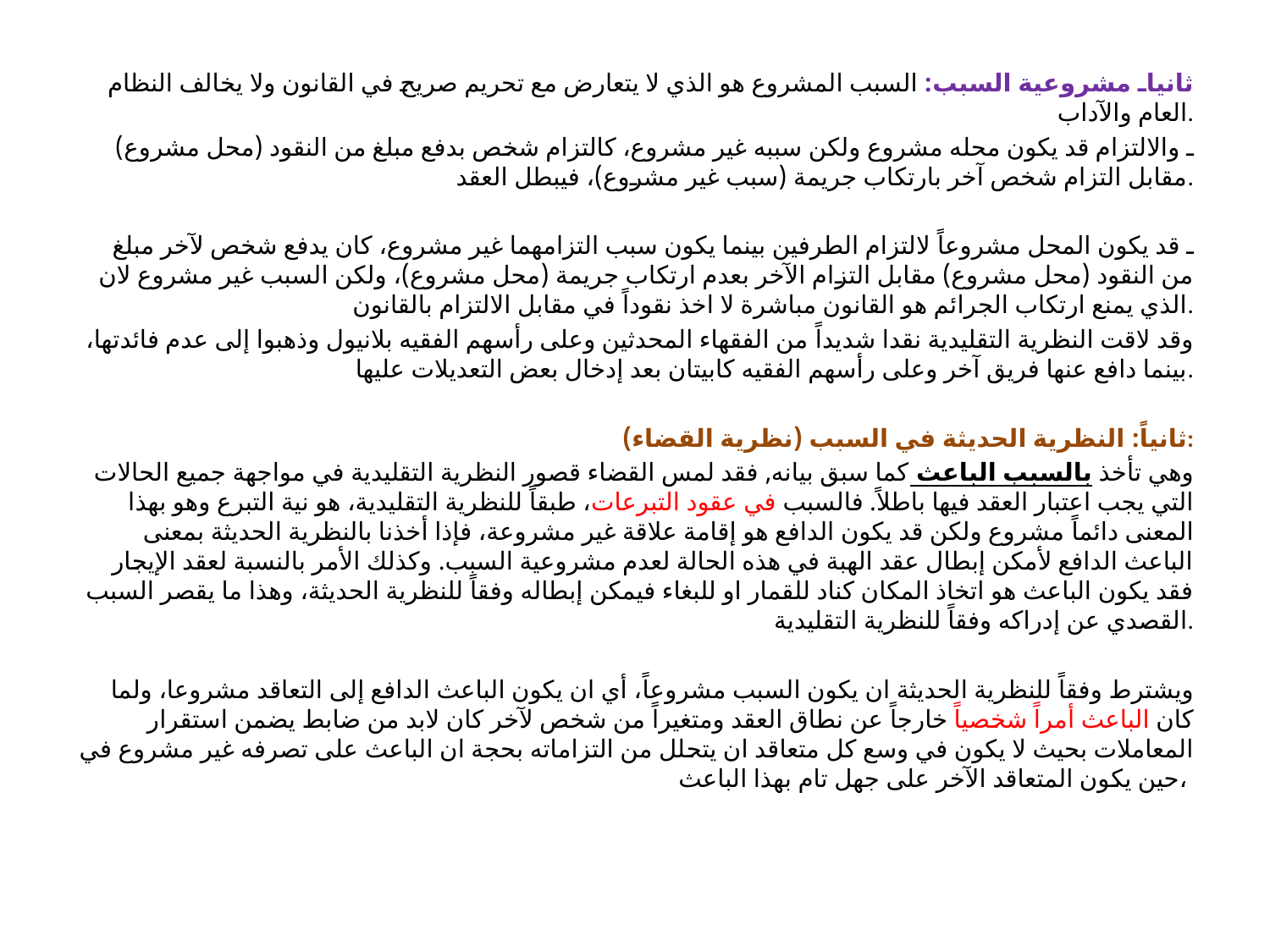

ثانياـ مشروعية السبب: السبب المشروع هو الذي لا يتعارض مع تحريم صريح في القانون ولا يخالف النظام العام والآداب.
ـ والالتزام قد يكون محله مشروع ولكن سببه غير مشروع، كالتزام شخص بدفع مبلغ من النقود (محل مشروع) مقابل التزام شخص آخر بارتكاب جريمة (سبب غير مشروع)، فيبطل العقد.

ـ قد يكون المحل مشروعاً لالتزام الطرفين بينما يكون سبب التزامهما غير مشروع، كان يدفع شخص لآخر مبلغ من النقود (محل مشروع) مقابل التزام الآخر بعدم ارتكاب جريمة (محل مشروع)، ولكن السبب غير مشروع لان الذي يمنع ارتكاب الجرائم هو القانون مباشرة لا اخذ نقوداً في مقابل الالتزام بالقانون.
وقد لاقت النظرية التقليدية نقدا شديداً من الفقهاء المحدثين وعلى رأسهم الفقيه بلانيول وذهبوا إلى عدم فائدتها، بينما دافع عنها فريق آخر وعلى رأسهم الفقيه كابيتان بعد إدخال بعض التعديلات عليها.

ثانياً: النظرية الحديثة في السبب (نظرية القضاء):
وهي تأخذ بالسبب الباعث كما سبق بيانه, فقد لمس القضاء قصور النظرية التقليدية في مواجهة جميع الحالات التي يجب اعتبار العقد فيها باطلاً. فالسبب في عقود التبرعات، طبقاً للنظرية التقليدية، هو نية التبرع وهو بهذا المعنى دائماً مشروع ولكن قد يكون الدافع هو إقامة علاقة غير مشروعة، فإذا أخذنا بالنظرية الحديثة بمعنى الباعث الدافع لأمكن إبطال عقد الهبة في هذه الحالة لعدم مشروعية السبب. وكذلك الأمر بالنسبة لعقد الإيجار فقد يكون الباعث هو اتخاذ المكان كناد للقمار او للبغاء فيمكن إبطاله وفقاً للنظرية الحديثة، وهذا ما يقصر السبب القصدي عن إدراكه وفقاً للنظرية التقليدية.

ويشترط وفقاً للنظرية الحديثة ان يكون السبب مشروعاً، أي ان يكون الباعث الدافع إلى التعاقد مشروعا، ولما كان الباعث أمراً شخصياً خارجاً عن نطاق العقد ومتغيراً من شخص لآخر كان لابد من ضابط يضمن استقرار المعاملات بحيث لا يكون في وسع كل متعاقد ان يتحلل من التزاماته بحجة ان الباعث على تصرفه غير مشروع في حين يكون المتعاقد الآخر على جهل تام بهذا الباعث،

#